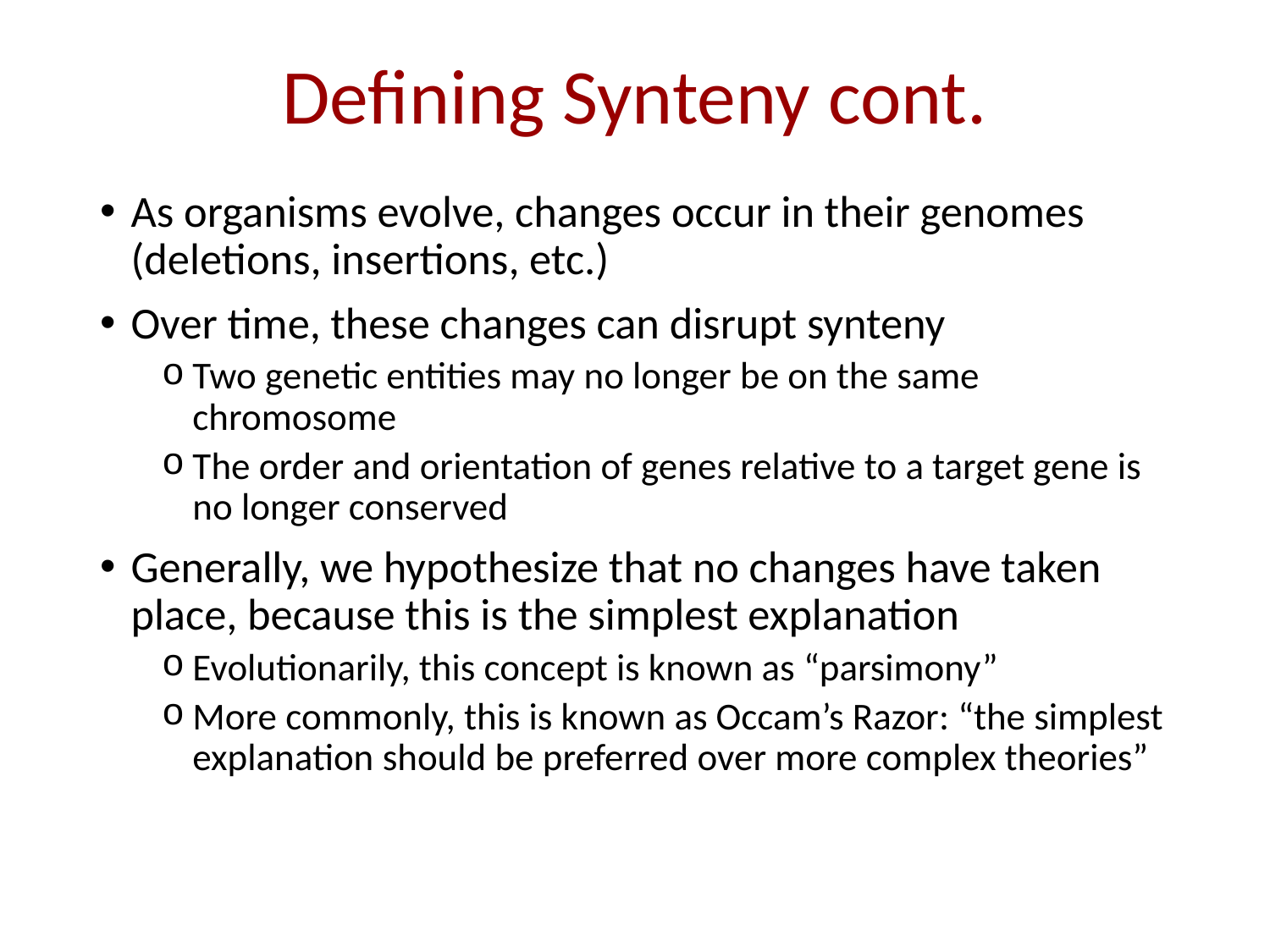

# Defining Synteny cont.
As organisms evolve, changes occur in their genomes (deletions, insertions, etc.)
Over time, these changes can disrupt synteny
Two genetic entities may no longer be on the same chromosome
The order and orientation of genes relative to a target gene is no longer conserved
Generally, we hypothesize that no changes have taken place, because this is the simplest explanation
Evolutionarily, this concept is known as “parsimony”
More commonly, this is known as Occam’s Razor: “the simplest explanation should be preferred over more complex theories”